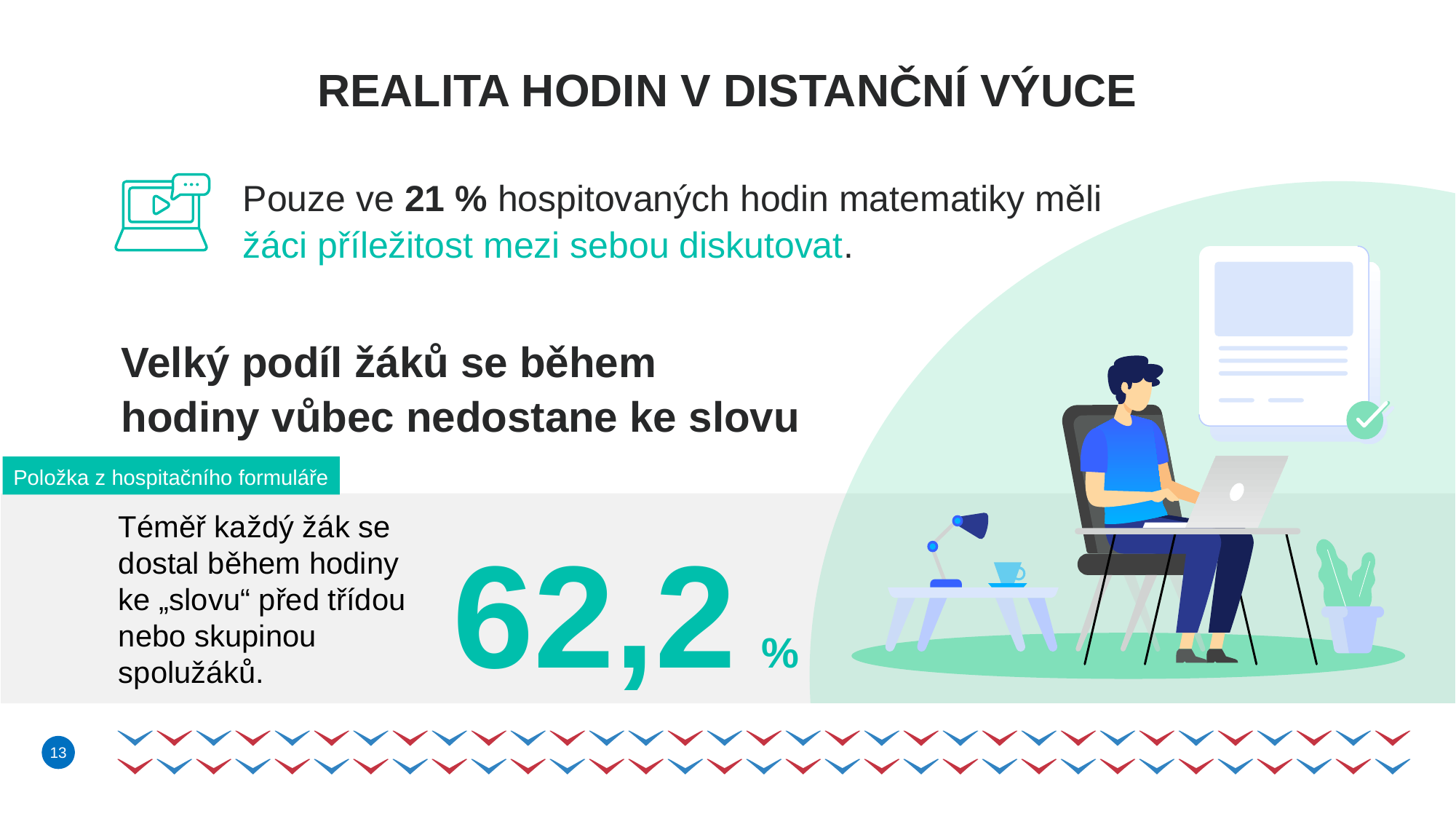

# REALITA HODIN V DISTANČNÍ VÝUCE
Pouze ve 21 % hospitovaných hodin matematiky měli žáci příležitost mezi sebou diskutovat.

Velký podíl žáků se během hodiny vůbec nedostane ke slovu
Položka z hospitačního formuláře
Téměř každý žák se
dostal během hodiny
ke „slovu“ před třídou
nebo skupinou
spolužáků.
62,2 %